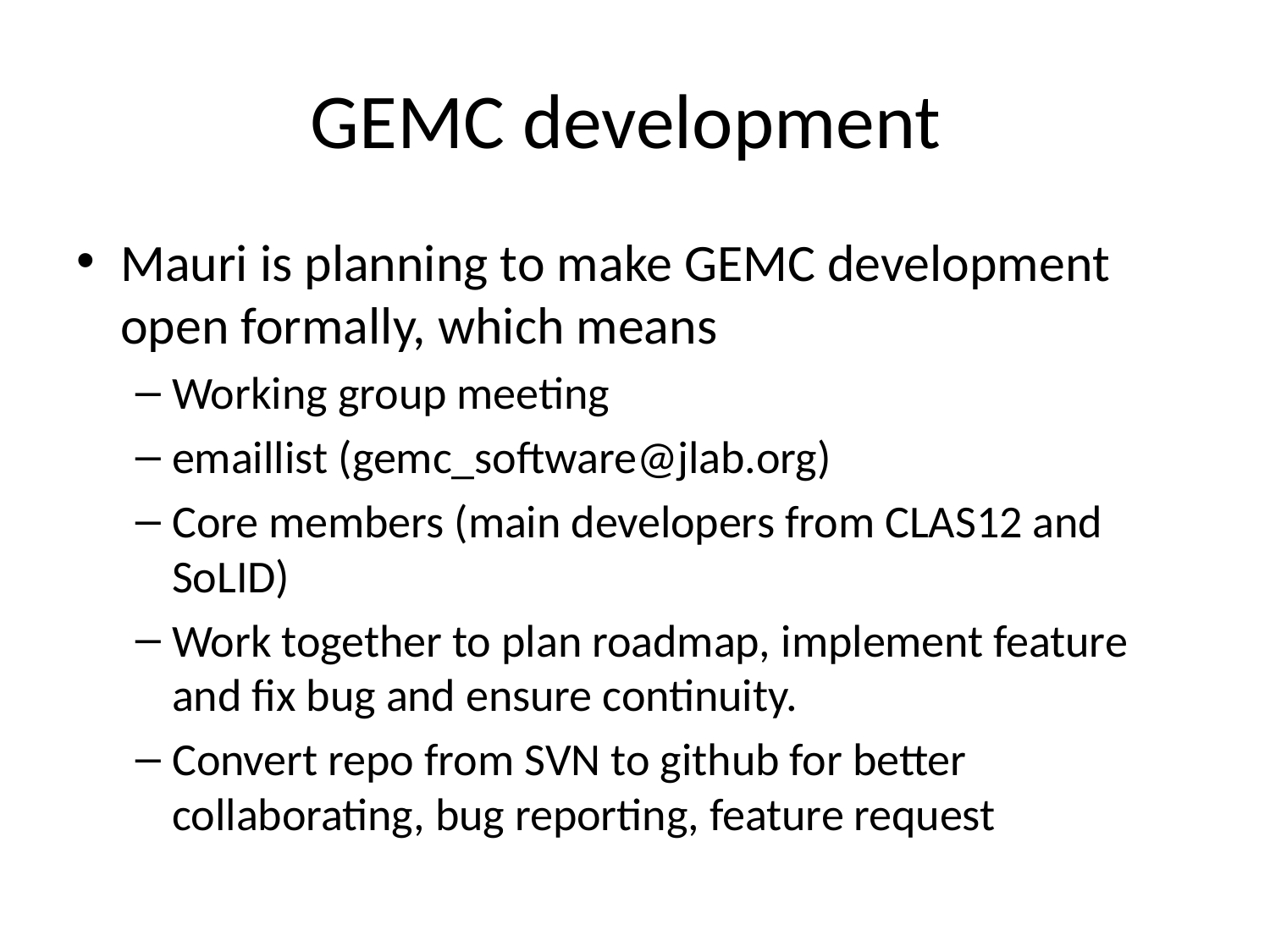

# GEMC development
Mauri is planning to make GEMC development open formally, which means
Working group meeting
emaillist (gemc_software@jlab.org)
Core members (main developers from CLAS12 and SoLID)
Work together to plan roadmap, implement feature and fix bug and ensure continuity.
Convert repo from SVN to github for better collaborating, bug reporting, feature request